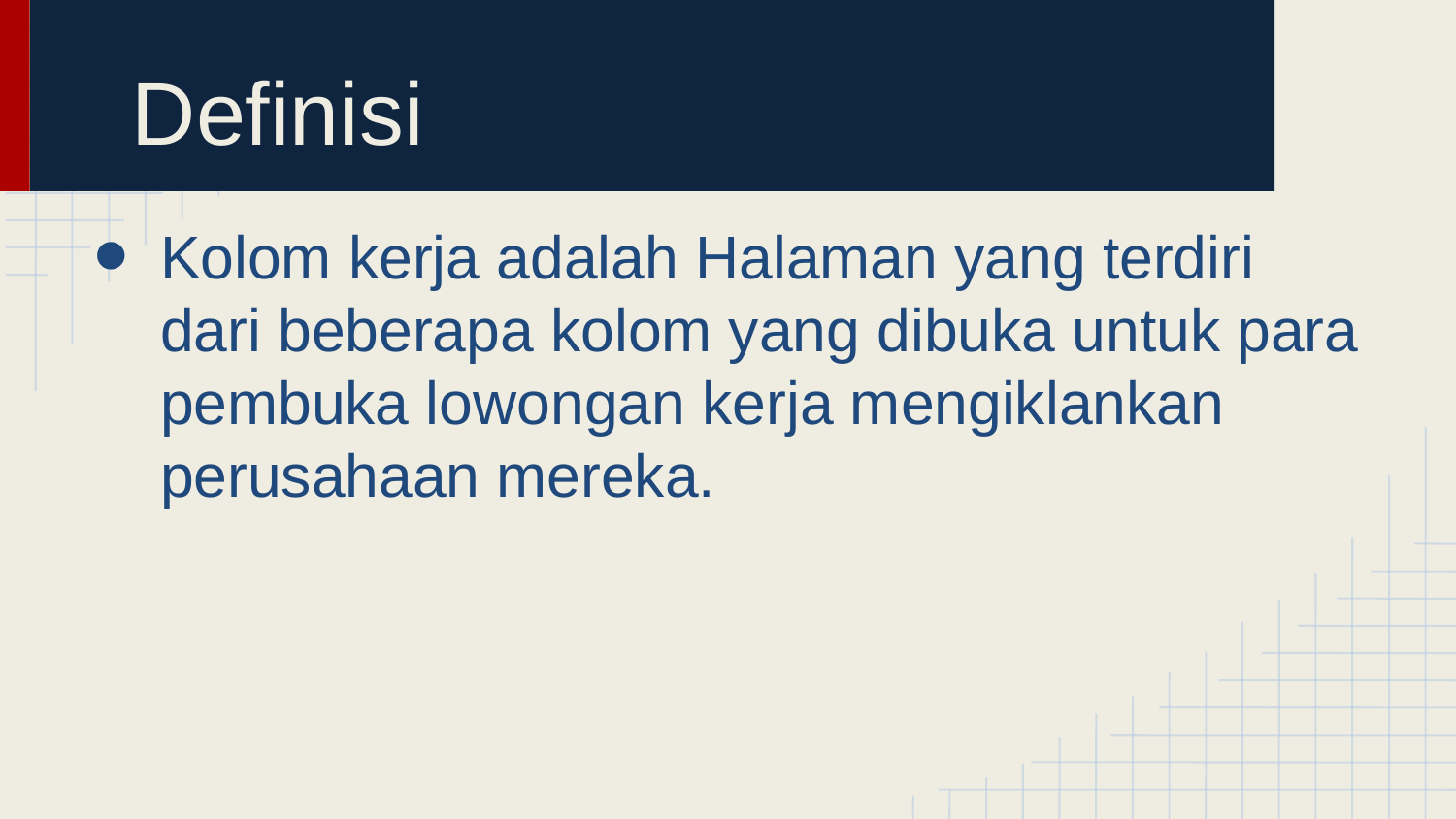

# Definisi
Kolom kerja adalah Halaman yang terdiri dari beberapa kolom yang dibuka untuk para pembuka lowongan kerja mengiklankan perusahaan mereka.